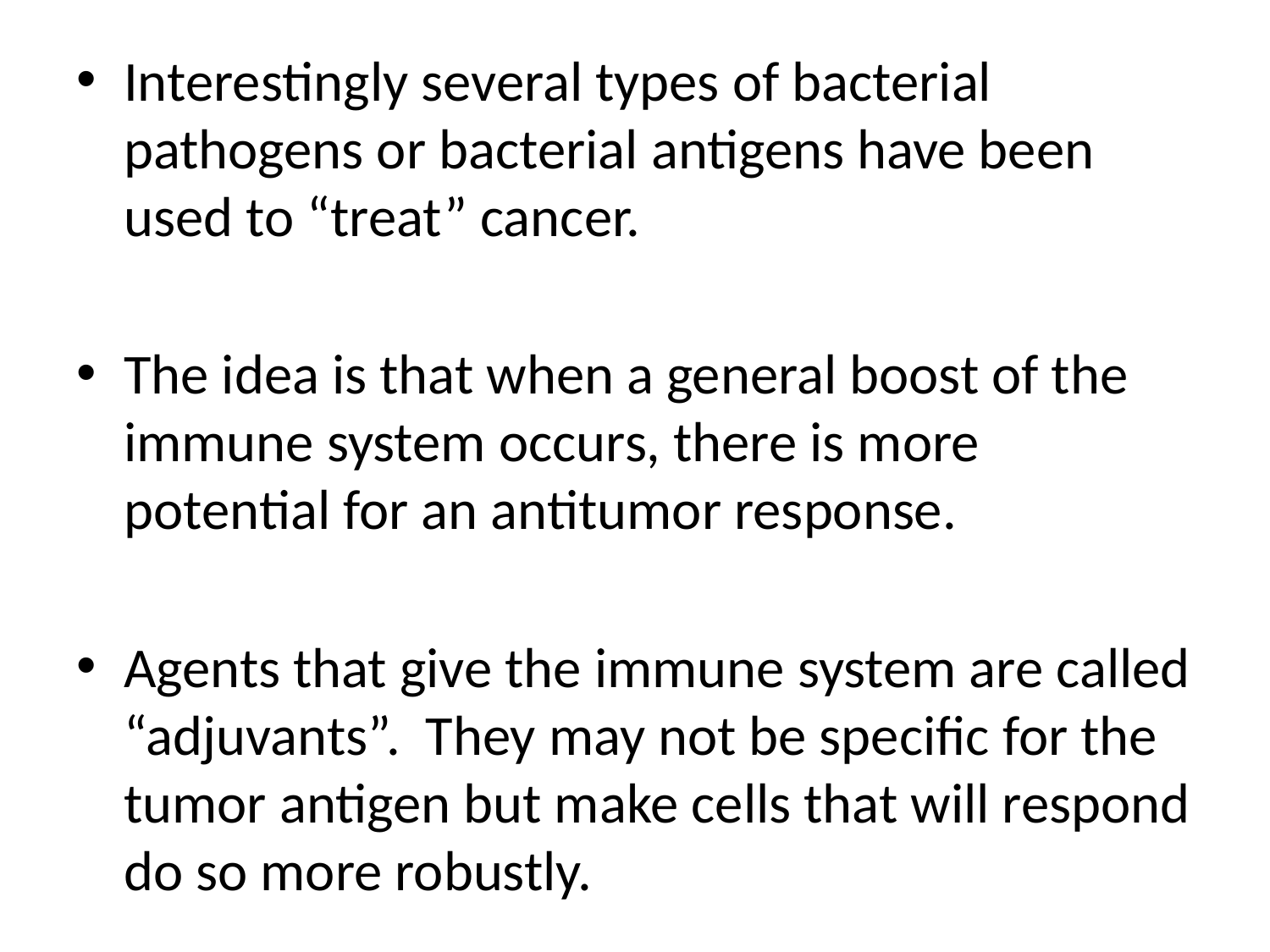

#
Interestingly several types of bacterial pathogens or bacterial antigens have been used to “treat” cancer.

The idea is that when a general boost of the immune system occurs, there is more potential for an antitumor response.

Agents that give the immune system are called “adjuvants”.  They may not be specific for the tumor antigen but make cells that will respond do so more robustly.